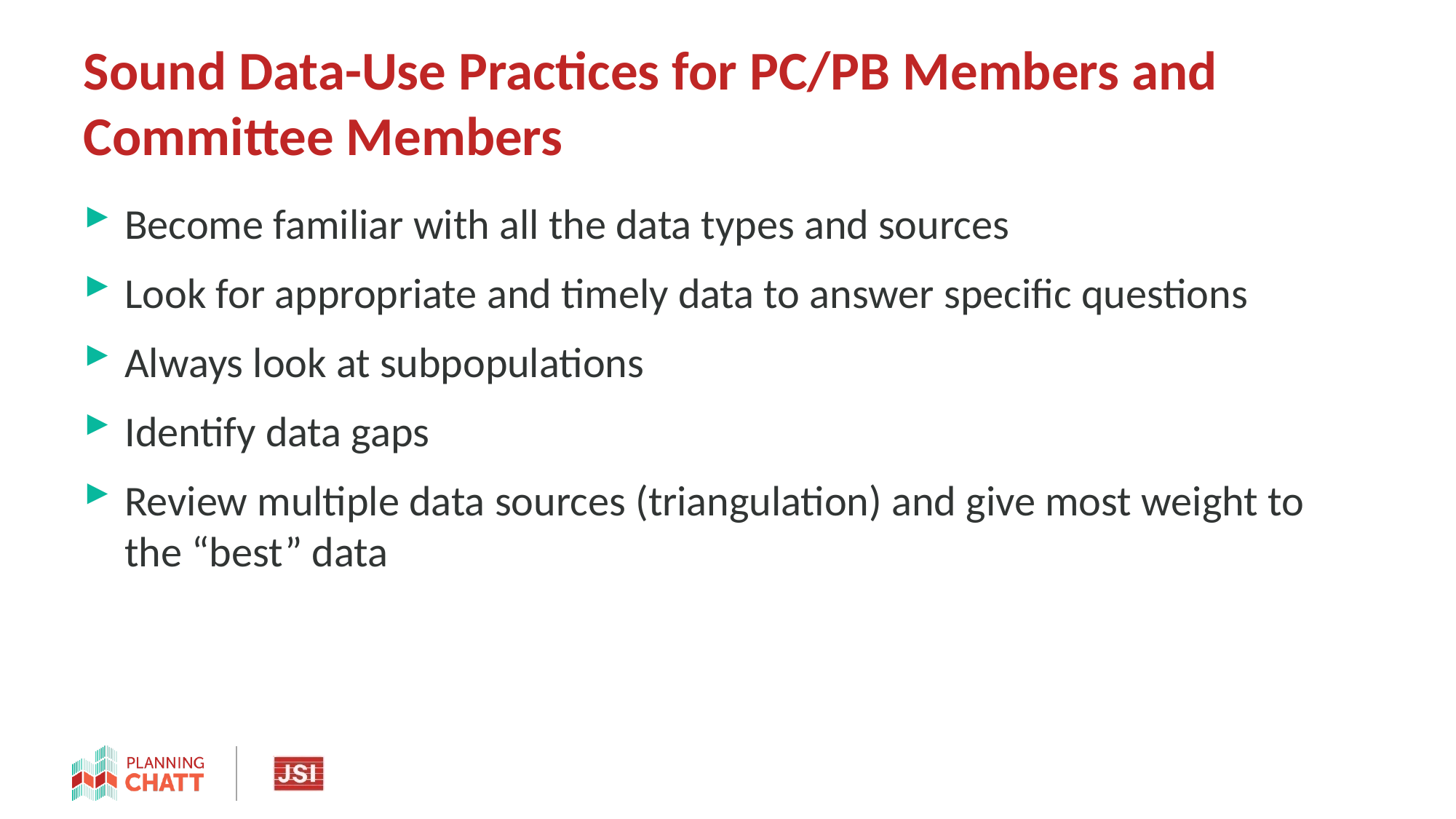

# Sound Data-Use Practices for PC/PB Members and Committee Members
Become familiar with all the data types and sources
Look for appropriate and timely data to answer specific questions
Always look at subpopulations
Identify data gaps
Review multiple data sources (triangulation) and give most weight to the “best” data